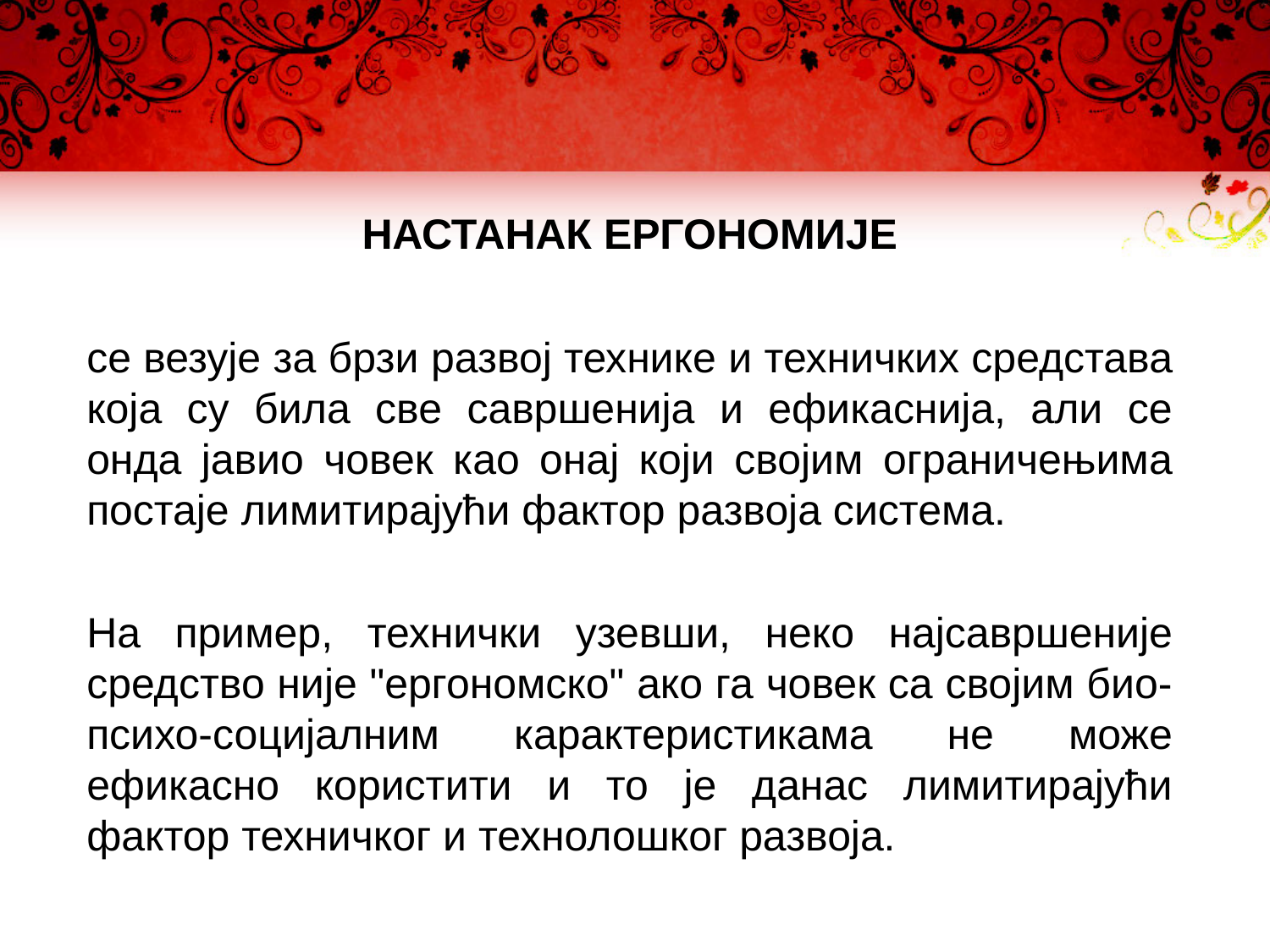

НАСТАНАК ЕРГОНОМИЈЕ

се везује за брзи развој технике и техничких средстава која су била све савршенија и ефикаснија, али се онда јавио човек као онај који својим ограничењима постаје лимитирајући фактор развоја система.

На пример, технички узевши, неко најсавршеније средство није "ергономско" ако га човек са својим био-психо-социјалним карактеристикама не може ефикасно користити и то је данас лимитирајући фактор техничког и технолошког развоја.